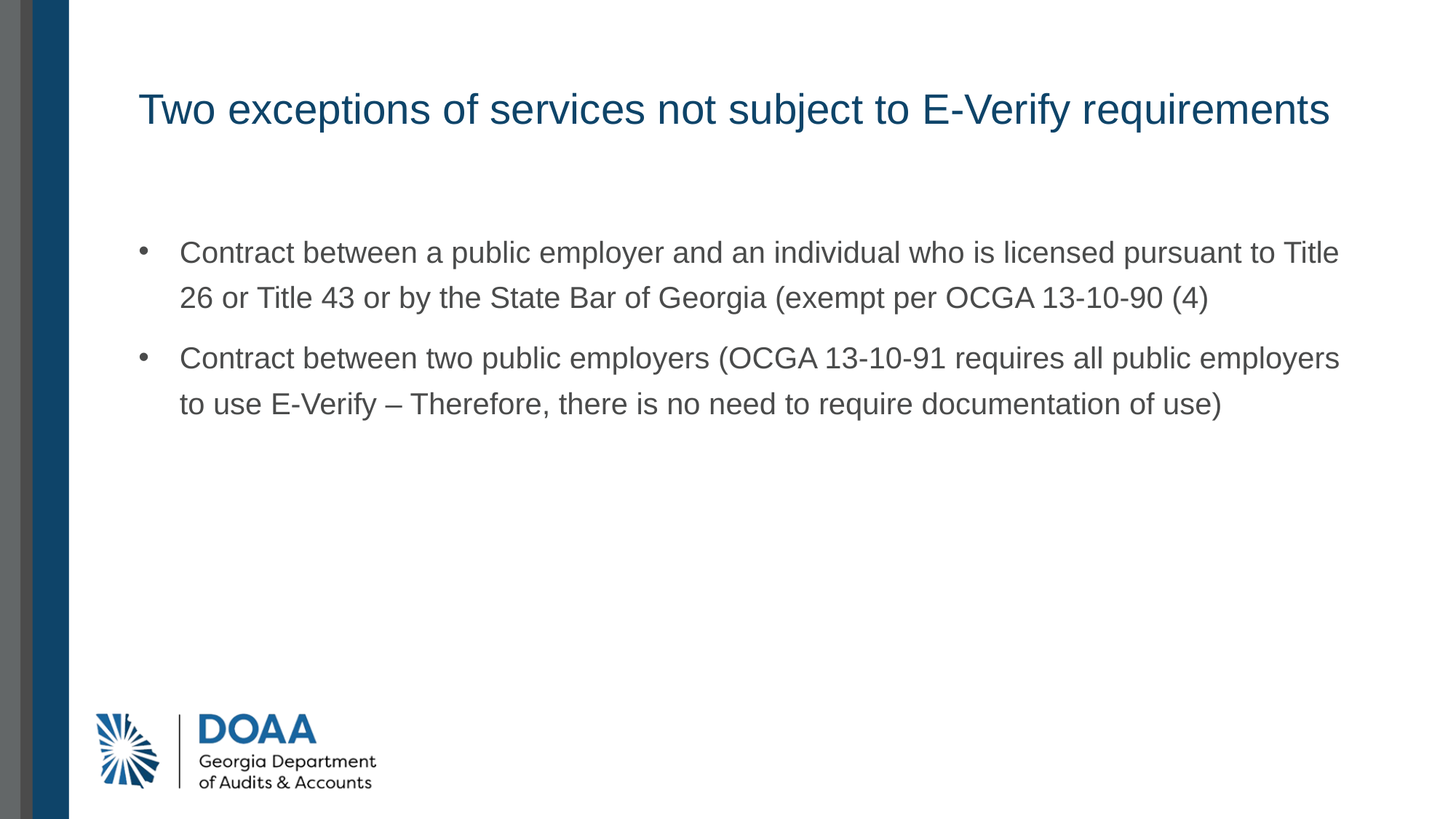

# Two exceptions of services not subject to E-Verify requirements
Contract between a public employer and an individual who is licensed pursuant to Title 26 or Title 43 or by the State Bar of Georgia (exempt per OCGA 13-10-90 (4)
Contract between two public employers (OCGA 13-10-91 requires all public employers to use E-Verify – Therefore, there is no need to require documentation of use)